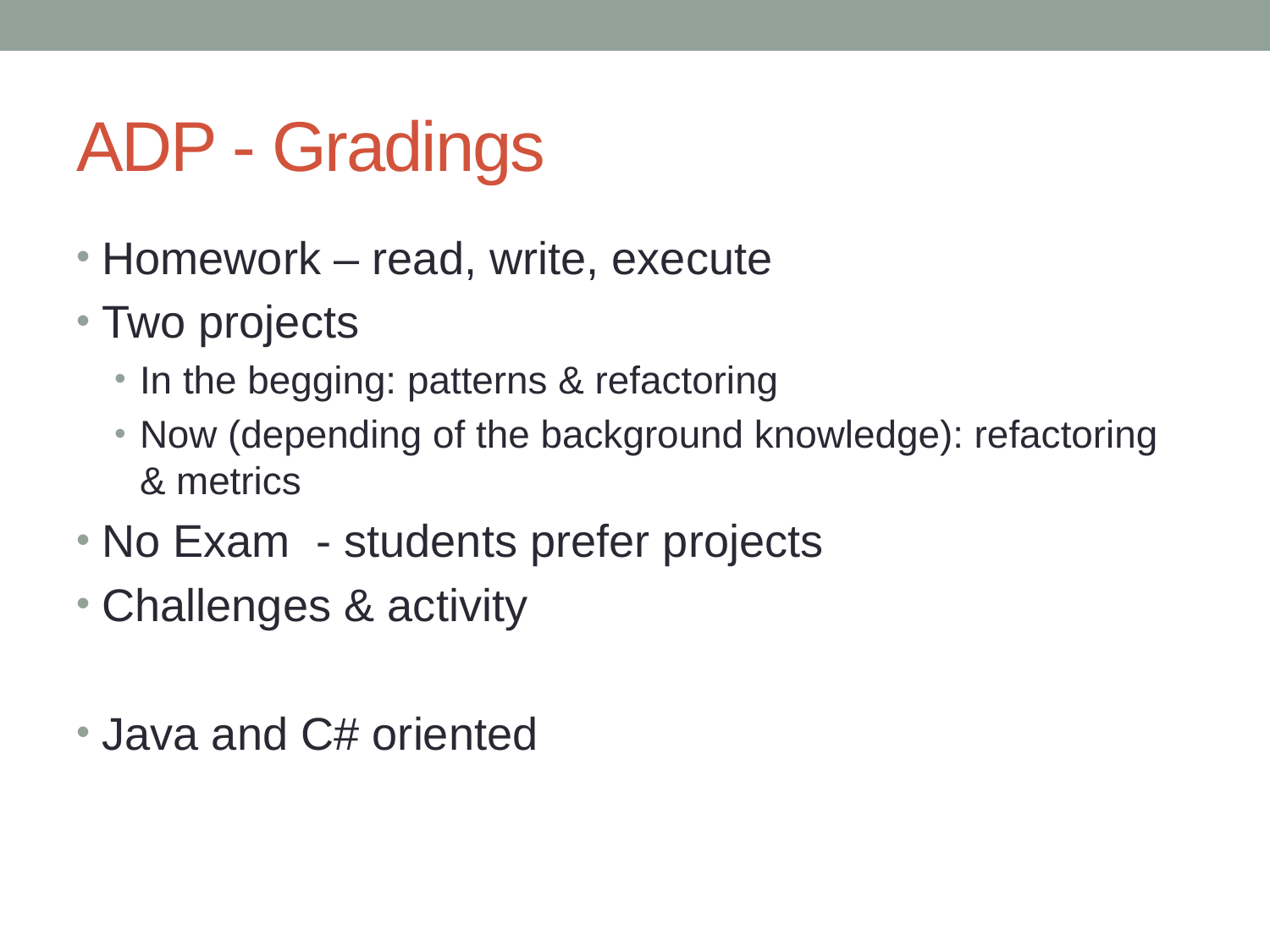

# ADP - Gradings
Homework – read, write, execute
Two projects
In the begging: patterns & refactoring
Now (depending of the background knowledge): refactoring & metrics
No Exam  - students prefer projects
Challenges & activity

Java and C# oriented